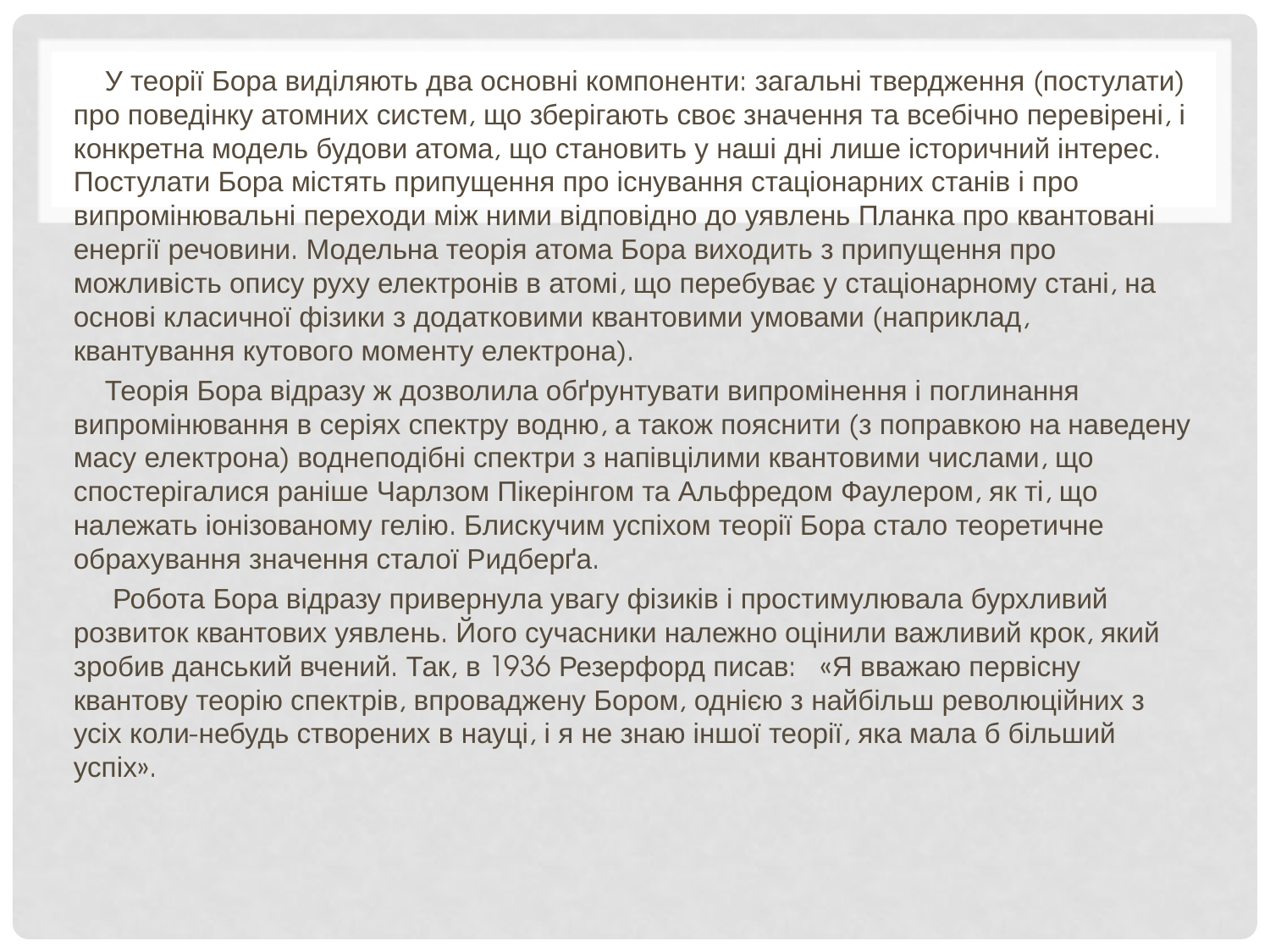

У теорії Бора виділяють два основні компоненти: загальні твердження (постулати) про поведінку атомних систем, що зберігають своє значення та всебічно перевірені, і конкретна модель будови атома, що становить у наші дні лише історичний інтерес. Постулати Бора містять припущення про існування стаціонарних станів і про випромінювальні переходи між ними відповідно до уявлень Планка про квантовані енергії речовини. Модельна теорія атома Бора виходить з припущення про можливість опису руху електронів в атомі, що перебуває у стаціонарному стані, на основі класичної фізики з додатковими квантовими умовами (наприклад, квантування кутового моменту електрона).
    Теорія Бора відразу ж дозволила обґрунтувати випромінення і поглинання випромінювання в серіях спектру водню, а також пояснити (з поправкою на наведену масу електрона) воднеподібні спектри з напівцілими квантовими числами, що спостерігалися раніше Чарлзом Пікерінгом та Альфредом Фаулером, як ті, що належать іонізованому гелію. Блискучим успіхом теорії Бора стало теоретичне обрахування значення сталої Ридберґа.
     Робота Бора відразу привернула увагу фізиків і простимулювала бурхливий розвиток квантових уявлень. Його сучасники належно оцінили важливий крок, який зробив данський вчений. Так, в 1936 Резерфорд писав:   «Я вважаю первісну квантову теорію спектрів, впроваджену Бором, однією з найбільш революційних з усіх коли-небудь створених в науці, і я не знаю іншої теорії, яка мала б більший успіх».